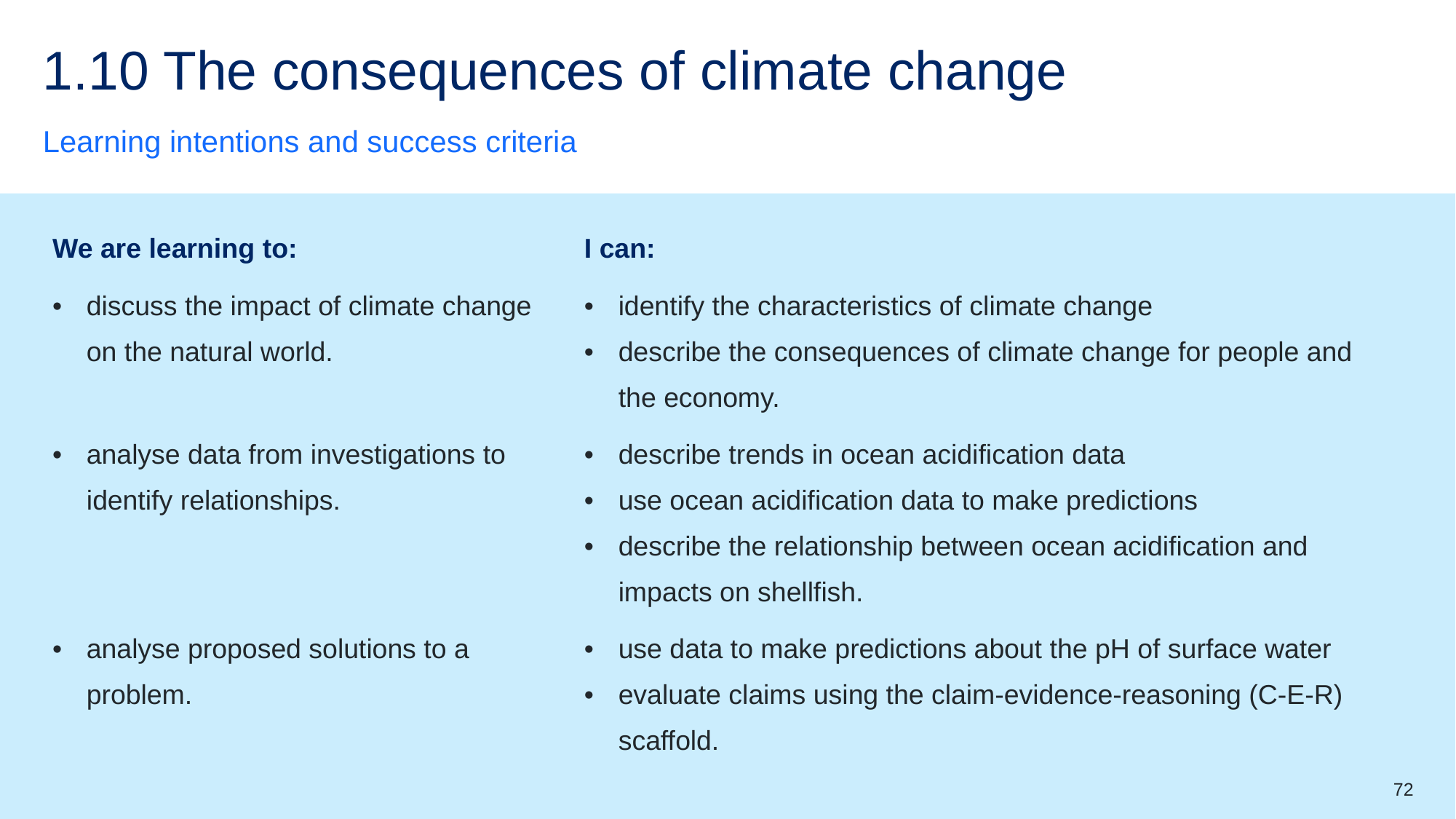

# 1.10 The consequences of climate change
Learning intentions and success criteria
| We are learning to: | I can: |
| --- | --- |
| discuss the impact of climate change on the natural world. | identify the characteristics of climate change describe the consequences of climate change for people and the economy. |
| analyse data from investigations to identify relationships. | describe trends in ocean acidification data use ocean acidification data to make predictions describe the relationship between ocean acidification and impacts on shellfish. |
| analyse proposed solutions to a problem. | use data to make predictions about the pH of surface water evaluate claims using the claim-evidence-reasoning (C-E-R) scaffold. |
72